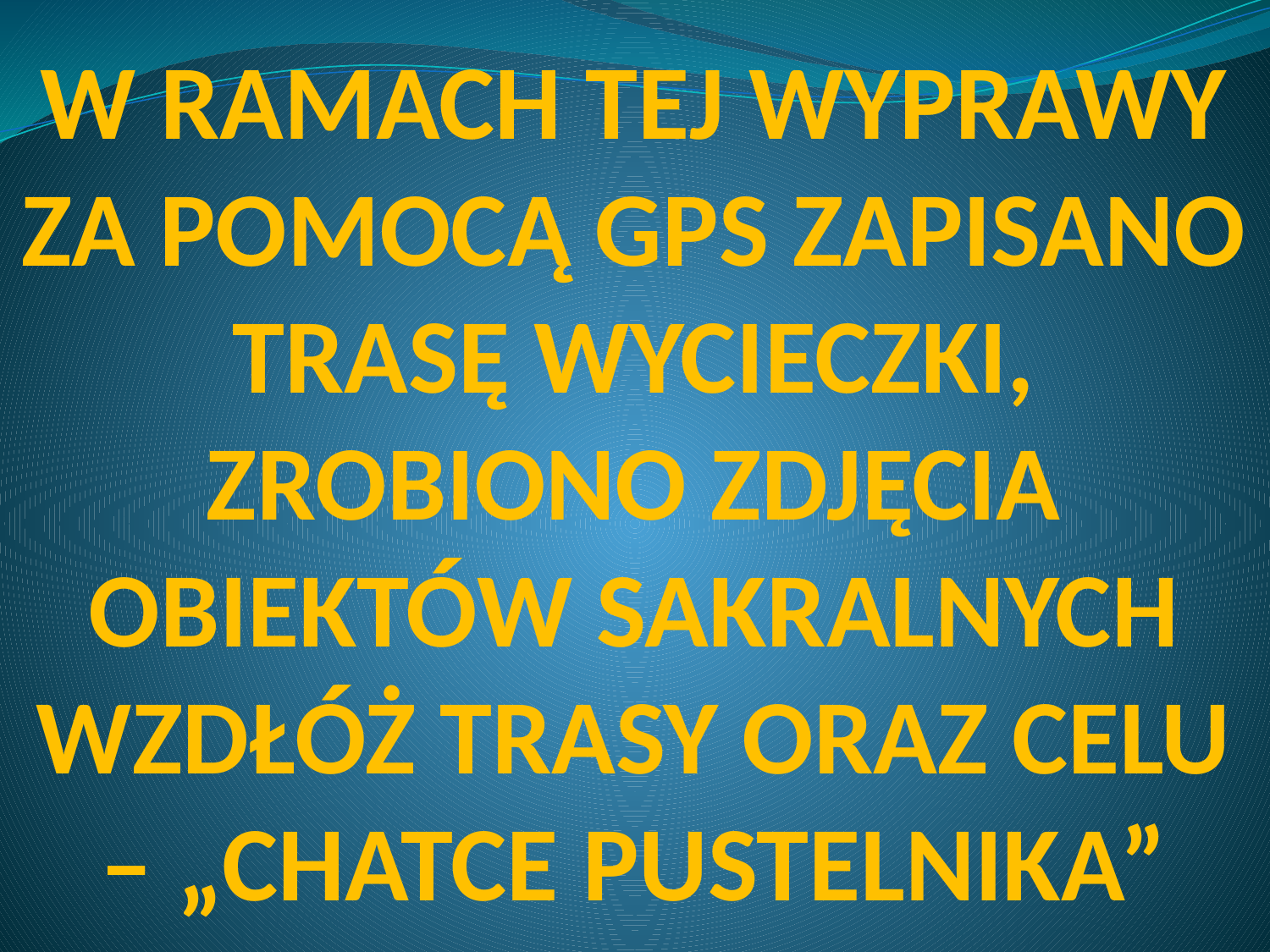

# W RAMACH TEJ WYPRAWY ZA POMOCĄ GPS ZAPISANO TRASĘ WYCIECZKI, ZROBIONO ZDJĘCIA OBIEKTÓW SAKRALNYCH WZDŁÓŻ TRASY ORAZ CELU – „CHATCE PUSTELNIKA”